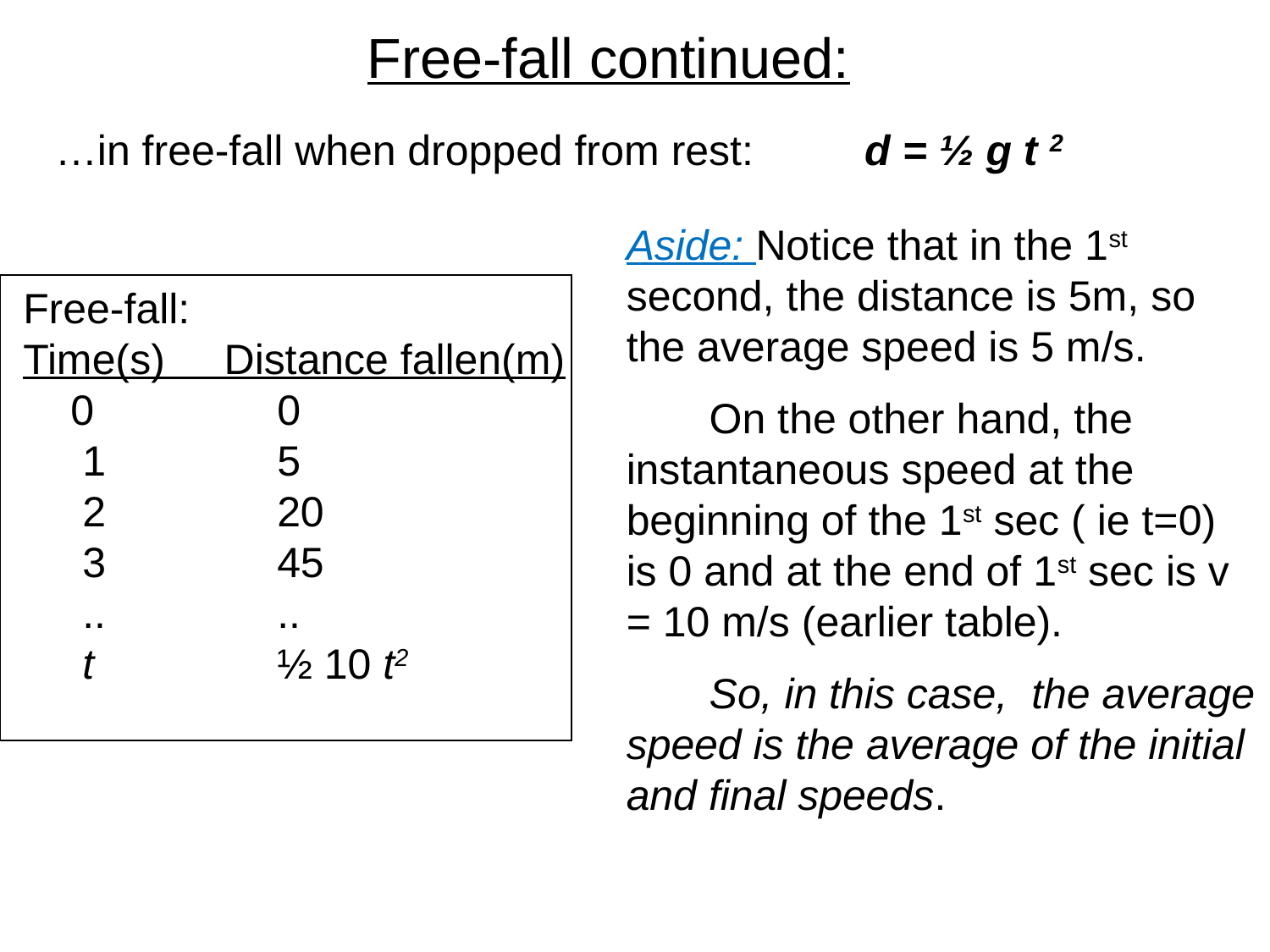

# Free-fall continued:
…in free-fall when dropped from rest:	d = ½ g t 2
Aside: Notice that in the 1st second, the distance is 5m, so the average speed is 5 m/s.
       On the other hand, the instantaneous speed at the beginning of the 1st sec ( ie t=0) is 0 and at the end of 1st sec is v = 10 m/s (earlier table).
       So, in this case,  the average speed is the average of the initial and final speeds.

Free-fall:
Time(s)     Distance fallen(m)
    0	      	0
     1		5
     2		20
     3		45
     ..		..
     t 		½ 10 t2